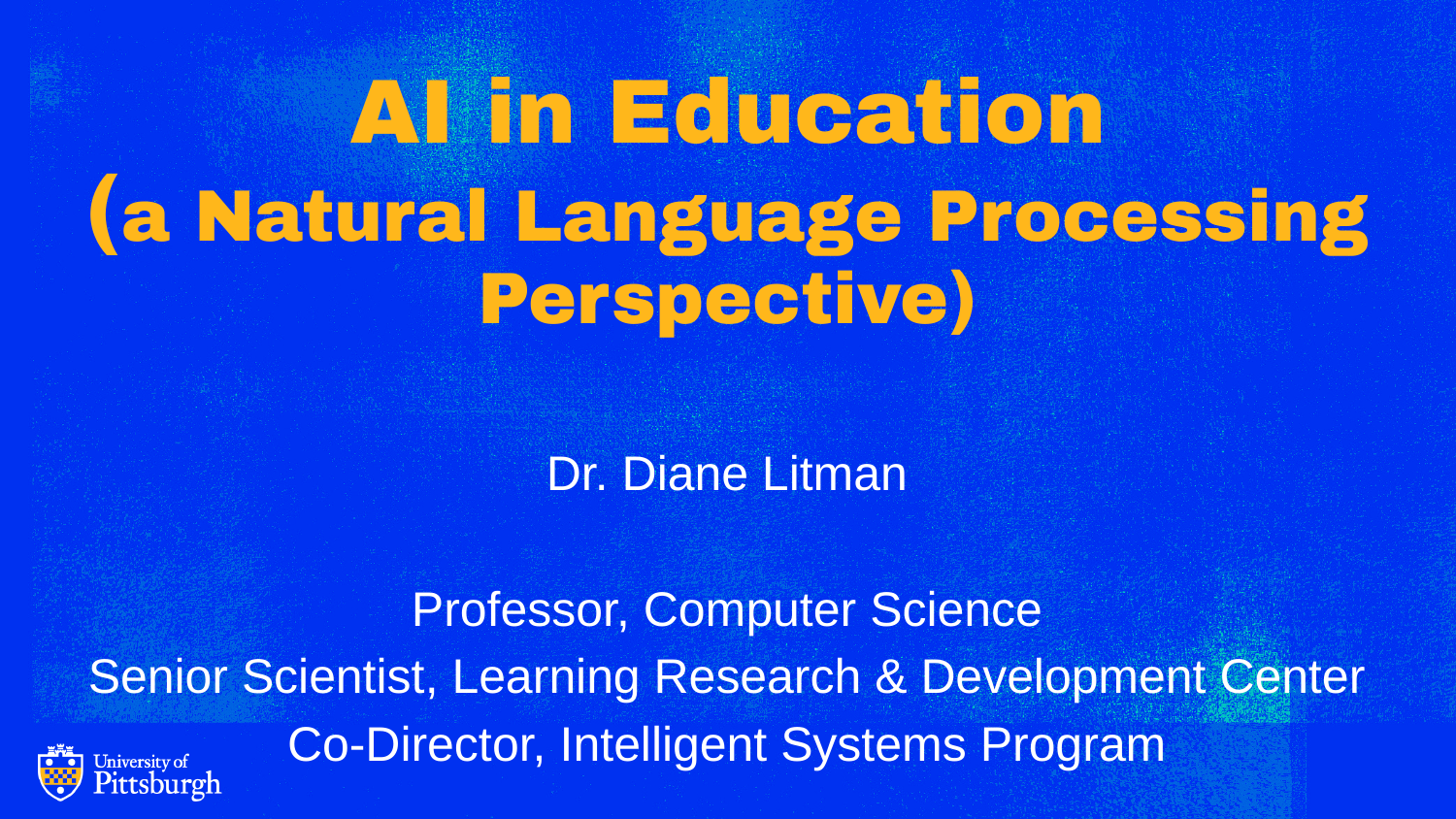

# AI in Education (a Natural Language Processing Perspective)

Dr. Diane Litman

Professor, Computer Science
Senior Scientist, Learning Research & Development Center
Co-Director, Intelligent Systems Program